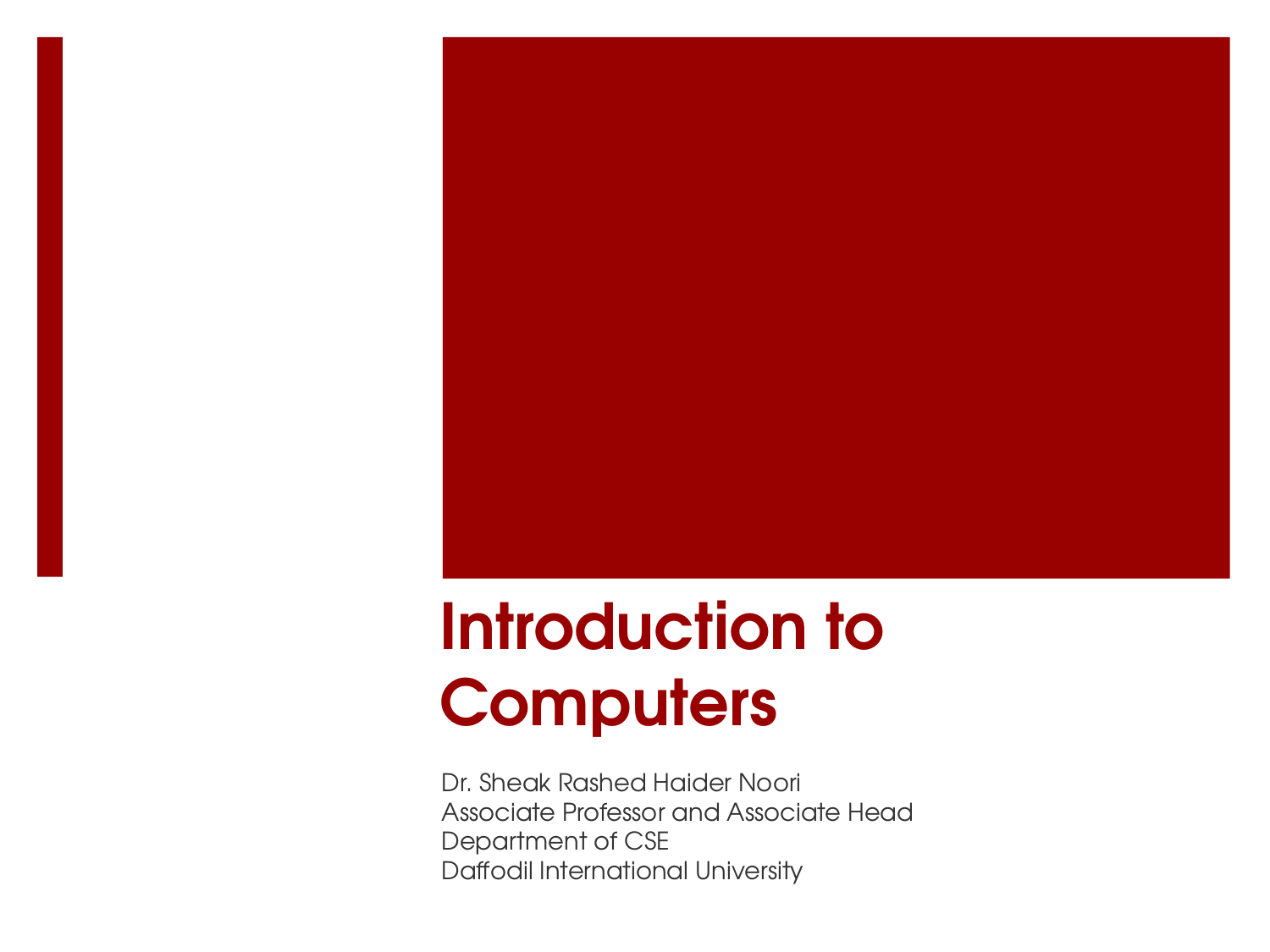

# Introduction to Computers
Dr. Sheak Rashed Haider Noori
Associate Professor and Associate Head
Department of CSE
Daffodil International University